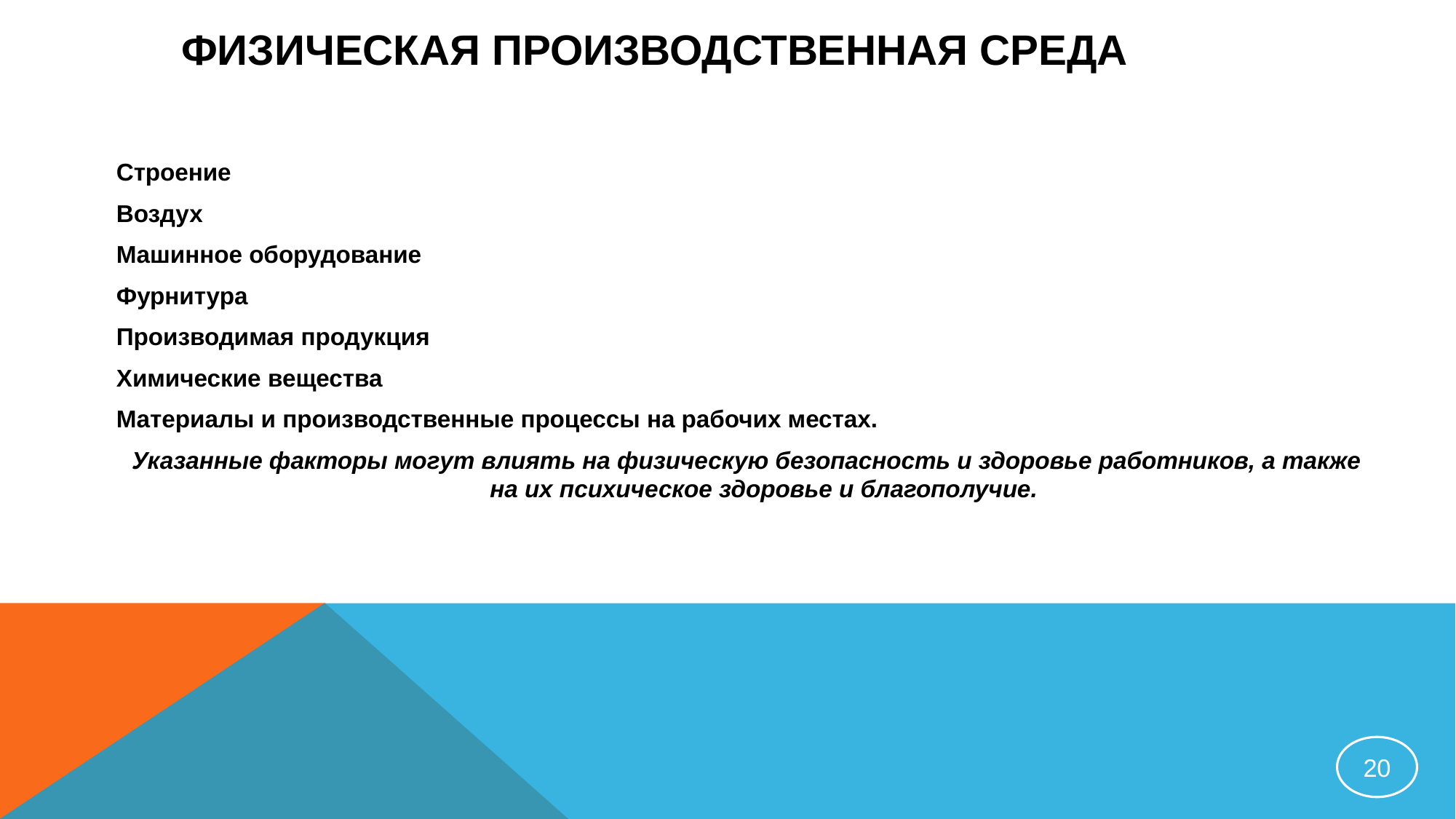

# ФИЗИЧЕСКАЯ ПРОИЗВОДСТВЕННАЯ СРЕДА
Строение
Воздух
Машинное оборудование
Фурнитура
Производимая продукция
Химические вещества
Материалы и производственные процессы на рабочих местах.
Указанные факторы могут влиять на физическую безопасность и здоровье работников, а также на их психическое здоровье и благополучие.
20